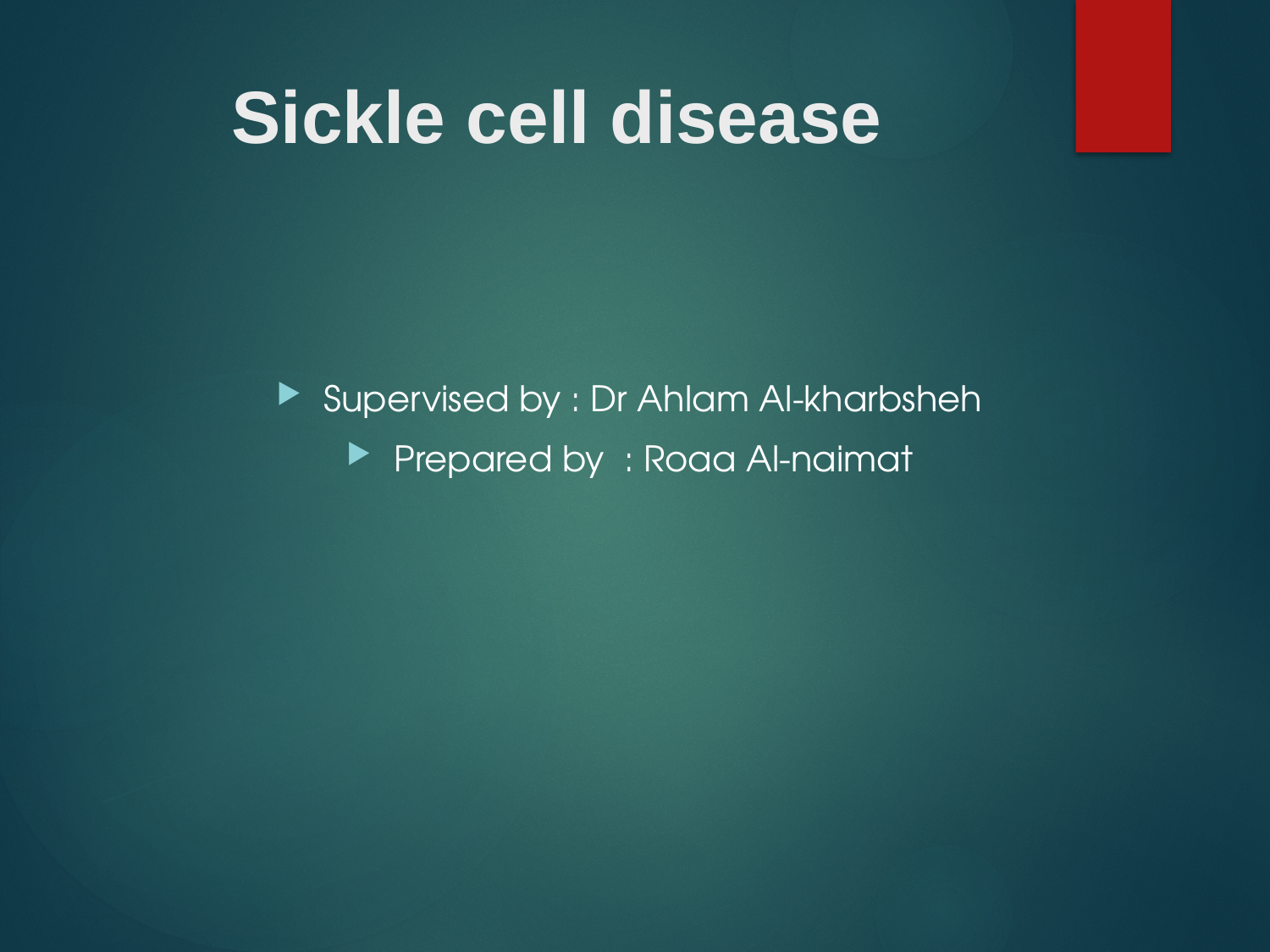

# Sickle cell disease
Supervised by : Dr Ahlam Al-kharbsheh
Prepared by  : Roaa Al-naimat